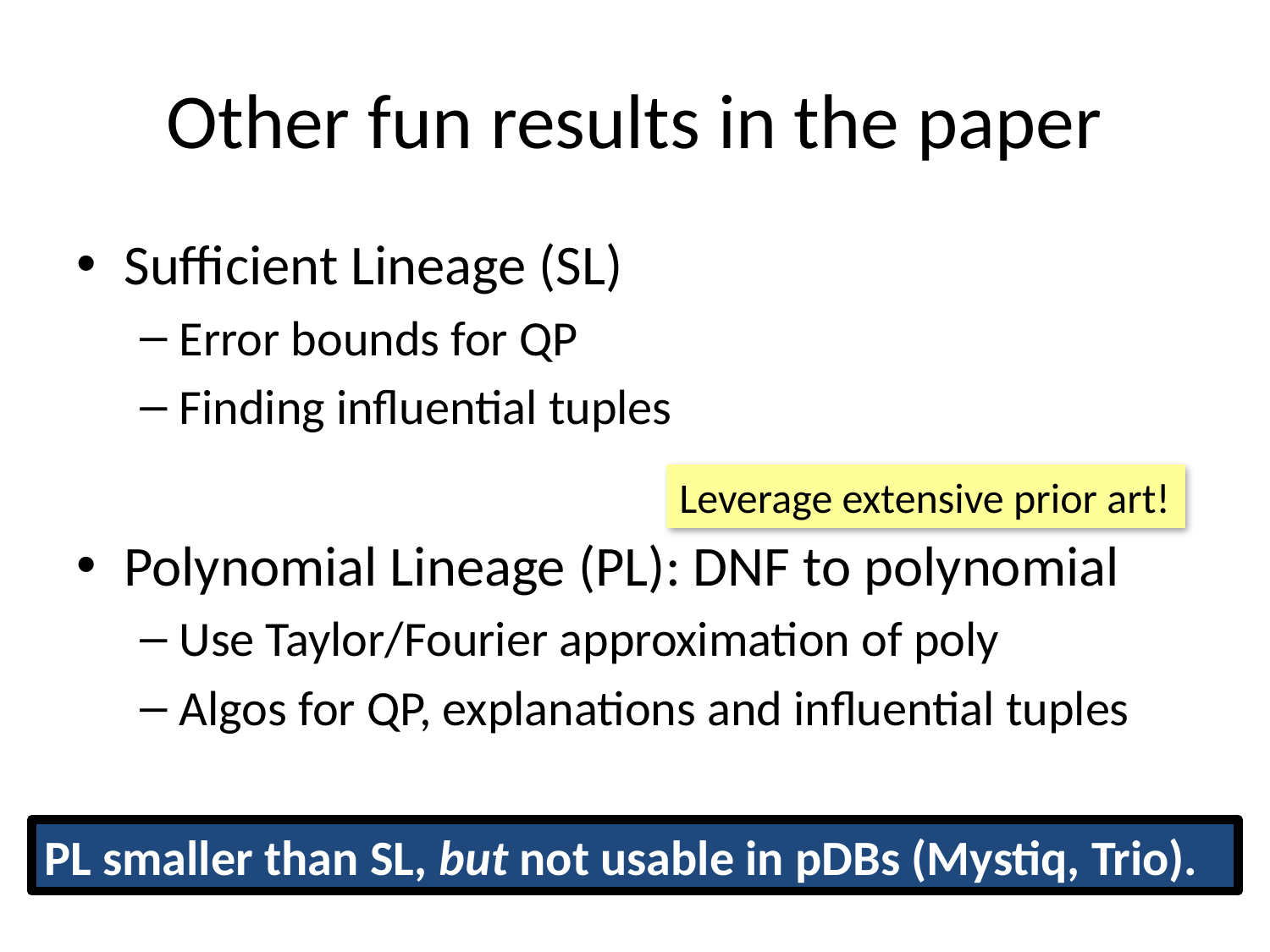

# Other fun results in the paper
Sufficient Lineage (SL)
Error bounds for QP
Finding influential tuples

Polynomial Lineage (PL): DNF to polynomial
Use Taylor/Fourier approximation of poly
Algos for QP, explanations and influential tuples
Leverage extensive prior art!
PL smaller than SL, but not usable in pDBs (Mystiq, Trio).